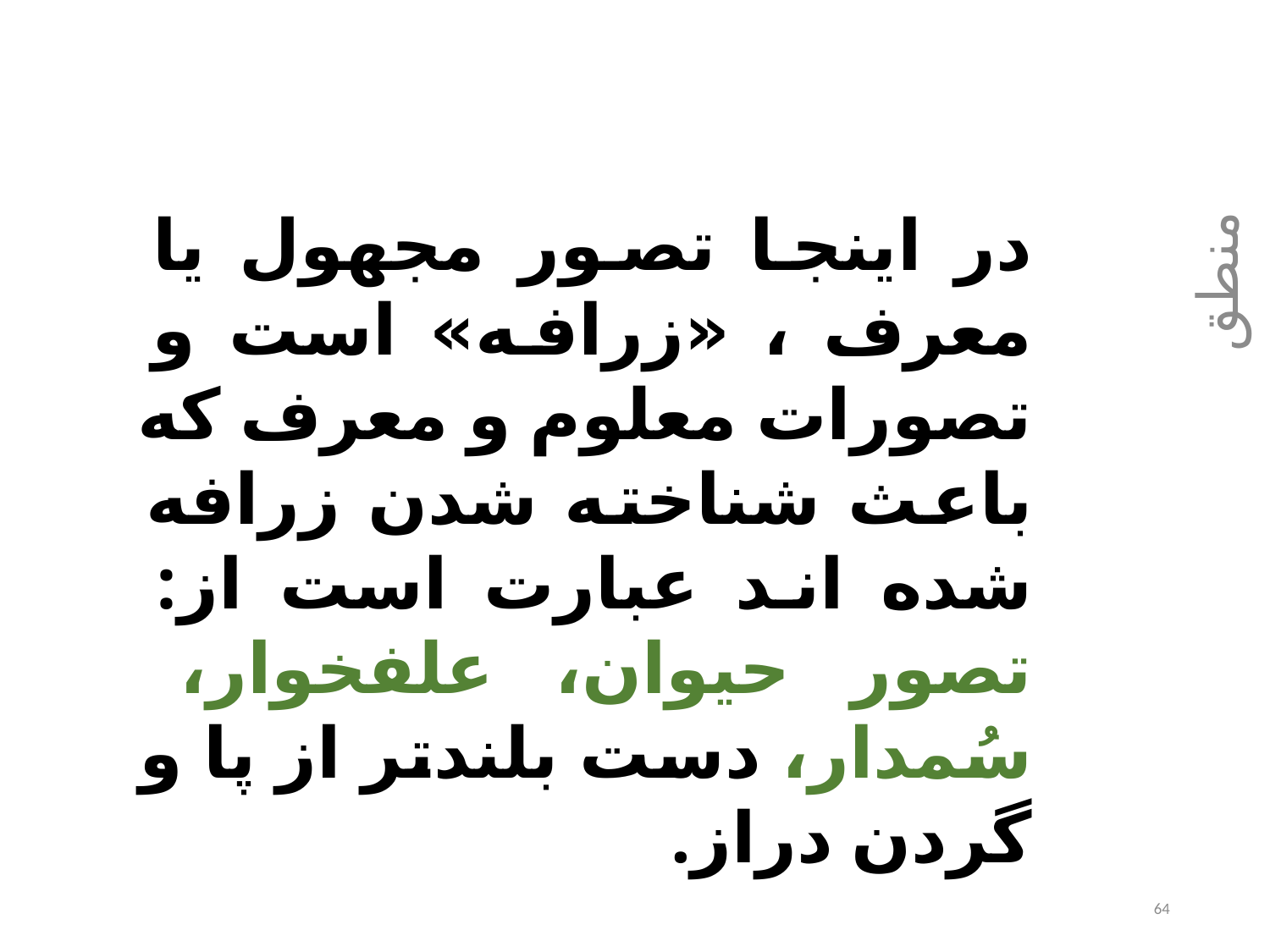

در اینجا تصور مجهول یا معرف ، «زرافه» است و تصورات معلوم و معرف که باعث شناخته شدن زرافه شده اند عبارت است از: تصور حیوان، علفخوار، سُمدار، دست بلندتر از پا و گردن دراز.
منطق
64